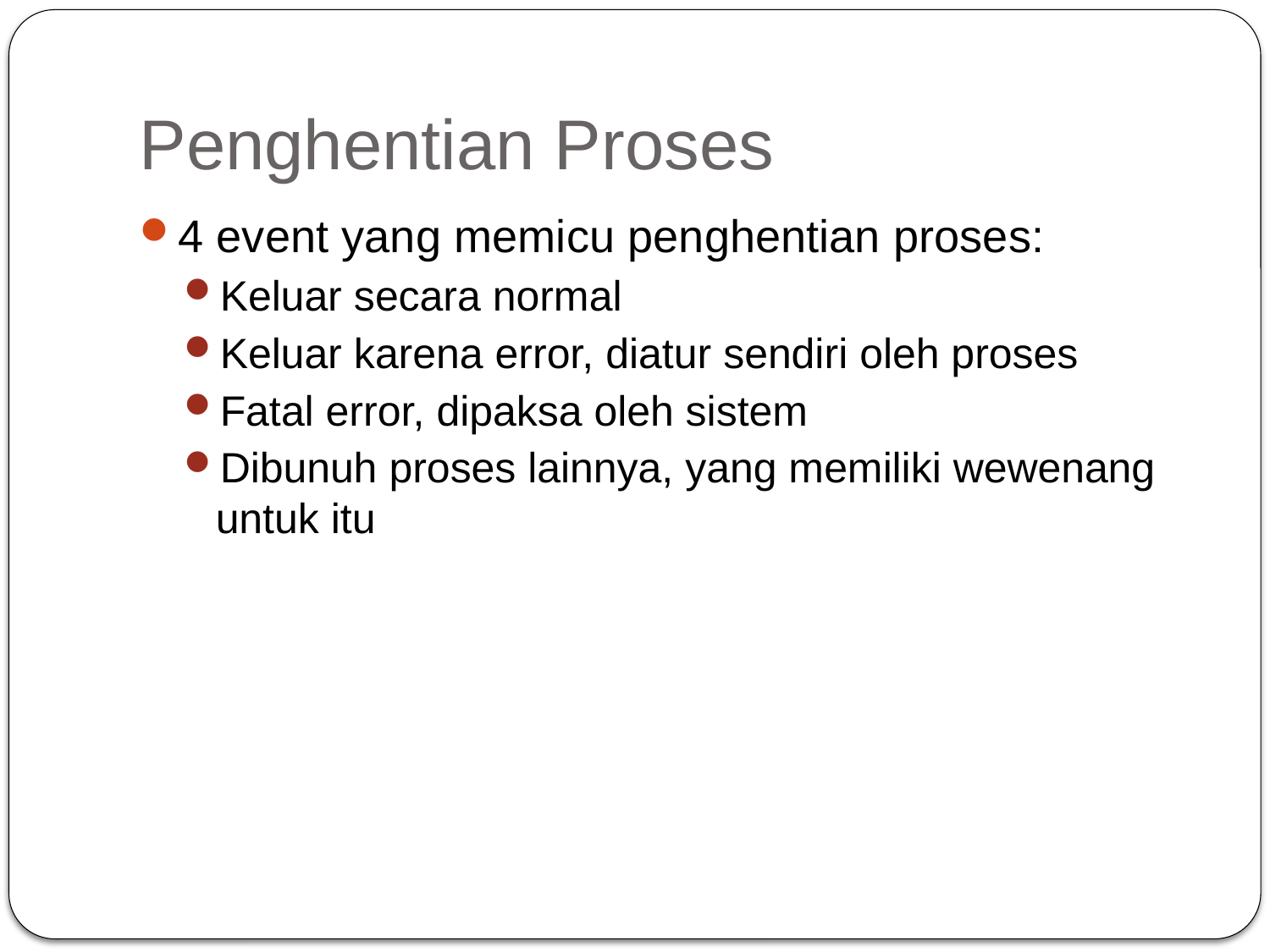

# Penghentian Proses
4 event yang memicu penghentian proses:
Keluar secara normal
Keluar karena error, diatur sendiri oleh proses
Fatal error, dipaksa oleh sistem
Dibunuh proses lainnya, yang memiliki wewenang untuk itu